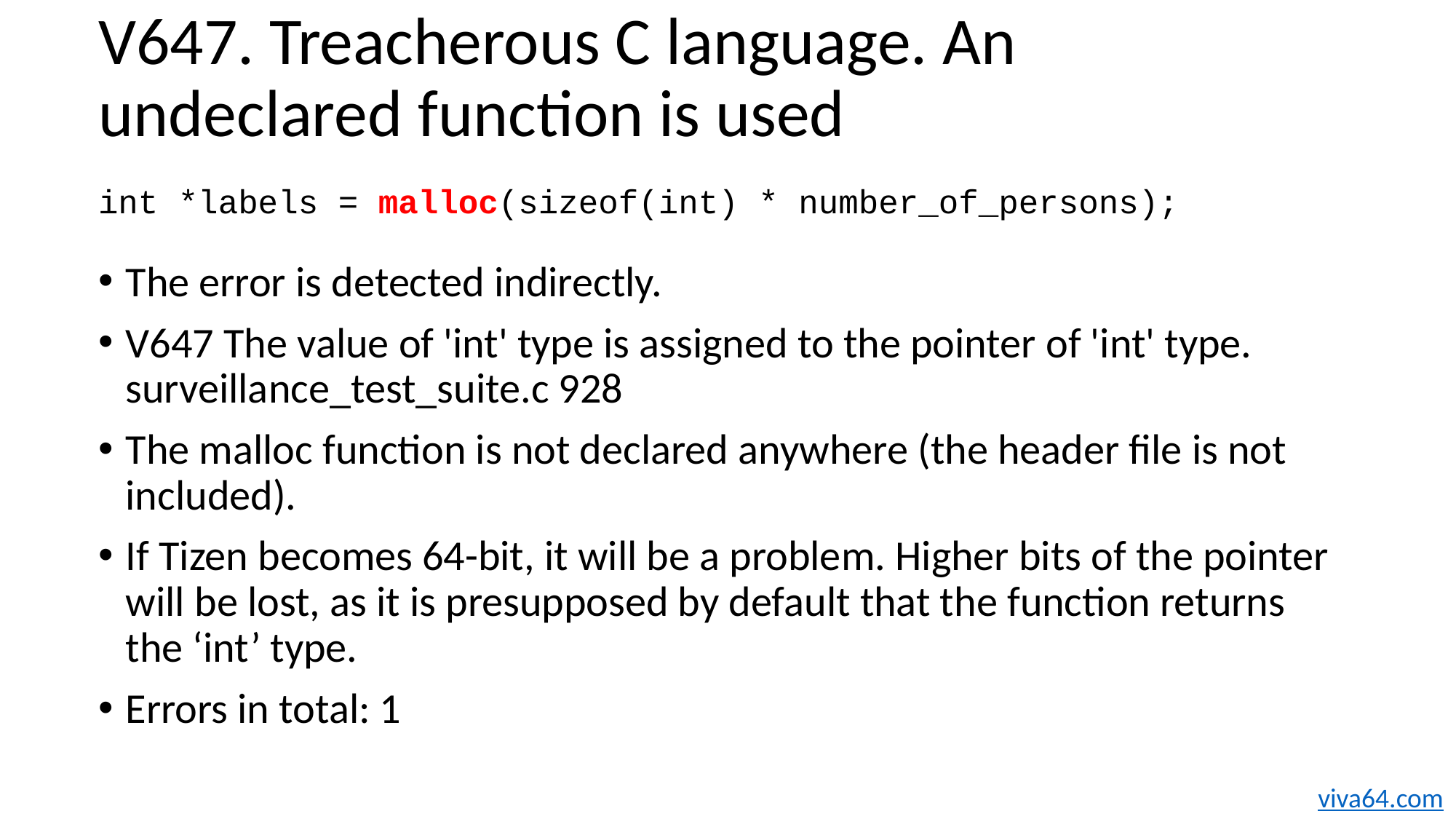

# V647. Treacherous C language. An undeclared function is used
int *labels = malloc(sizeof(int) * number_of_persons);
The error is detected indirectly.
V647 The value of 'int' type is assigned to the pointer of 'int' type. surveillance_test_suite.c 928
The malloc function is not declared anywhere (the header file is not included).
If Tizen becomes 64-bit, it will be a problem. Higher bits of the pointer will be lost, as it is presupposed by default that the function returns the ‘int’ type.
Errors in total: 1

viva64.com